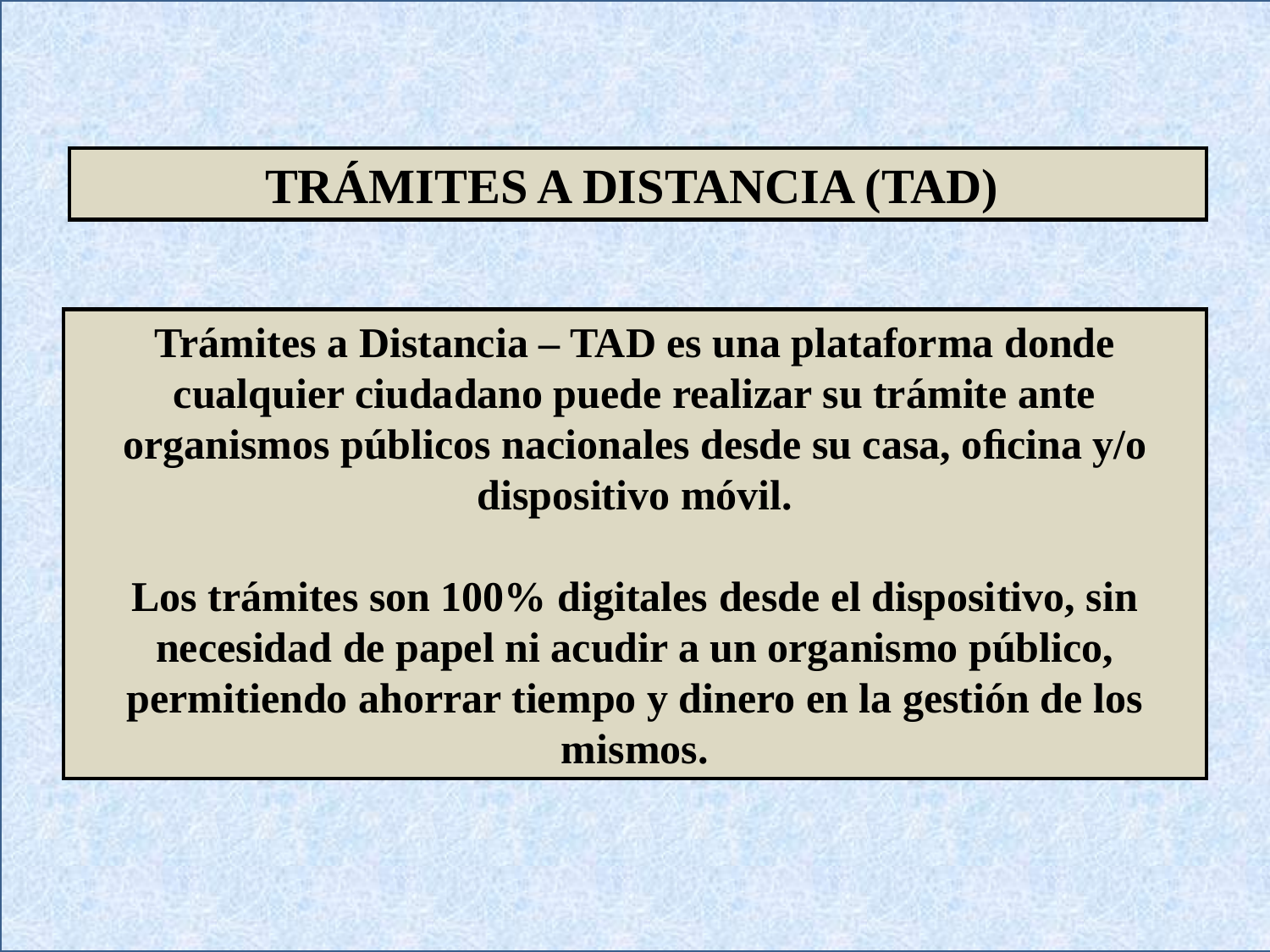

TRÁMITES A DISTANCIA (TAD)
Trámites a Distancia – TAD es una plataforma donde cualquier ciudadano puede realizar su trámite ante organismos públicos nacionales desde su casa, oﬁcina y/o dispositivo móvil.

Los trámites son 100% digitales desde el dispositivo, sin necesidad de papel ni acudir a un organismo público, permitiendo ahorrar tiempo y dinero en la gestión de los mismos.